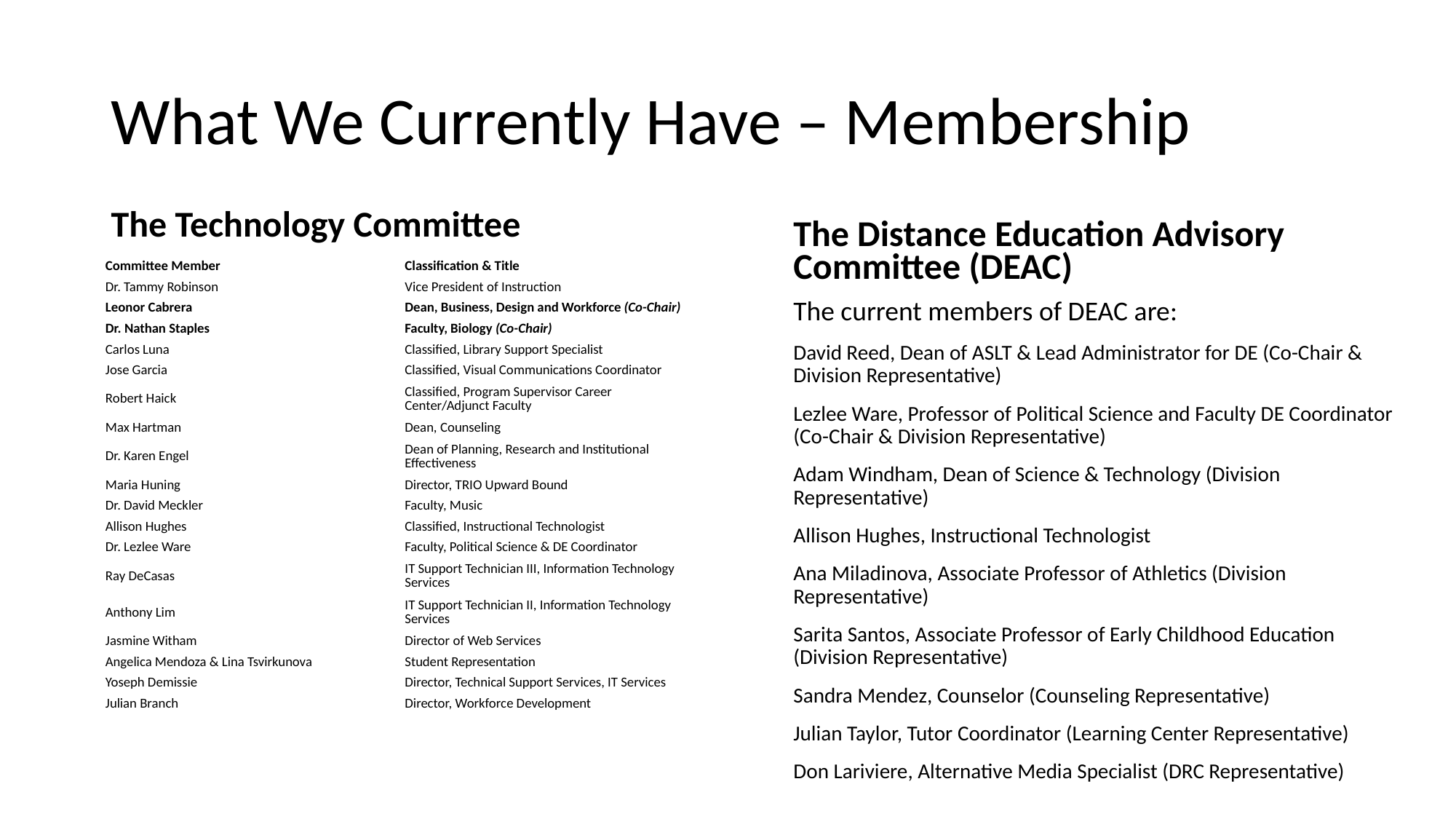

# What We Currently Have – Membership
The Technology Committee
The Distance Education Advisory Committee (DEAC)
| Committee Member | Classification & Title |
| --- | --- |
| Dr. Tammy Robinson | Vice President of Instruction |
| Leonor Cabrera | Dean, Business, Design and Workforce (Co-Chair) |
| Dr. Nathan Staples | Faculty, Biology (Co-Chair) |
| Carlos Luna | Classified, Library Support Specialist |
| Jose Garcia | Classified, Visual Communications Coordinator |
| Robert Haick | Classified, Program Supervisor Career Center/Adjunct Faculty |
| Max Hartman | Dean, Counseling |
| Dr. Karen Engel | Dean of Planning, Research and Institutional Effectiveness |
| Maria Huning | Director, TRIO Upward Bound |
| Dr. David Meckler | Faculty, Music |
| Allison Hughes | Classified, Instructional Technologist |
| Dr. Lezlee Ware | Faculty, Political Science & DE Coordinator |
| Ray DeCasas | IT Support Technician III, Information Technology Services |
| Anthony Lim | IT Support Technician II, Information Technology Services |
| Jasmine Witham | Director of Web Services |
| Angelica Mendoza & Lina Tsvirkunova | Student Representation |
| Yoseph Demissie | Director, Technical Support Services, IT Services |
| Julian Branch | Director, Workforce Development |
The current members of DEAC are:
David Reed, Dean of ASLT & Lead Administrator for DE (Co-Chair & Division Representative)
Lezlee Ware, Professor of Political Science and Faculty DE Coordinator (Co-Chair & Division Representative)
Adam Windham, Dean of Science & Technology (Division Representative)
Allison Hughes, Instructional Technologist
Ana Miladinova, Associate Professor of Athletics (Division Representative)
Sarita Santos, Associate Professor of Early Childhood Education (Division Representative)
Sandra Mendez, Counselor (Counseling Representative)
Julian Taylor, Tutor Coordinator (Learning Center Representative)
Don Lariviere, Alternative Media Specialist (DRC Representative)